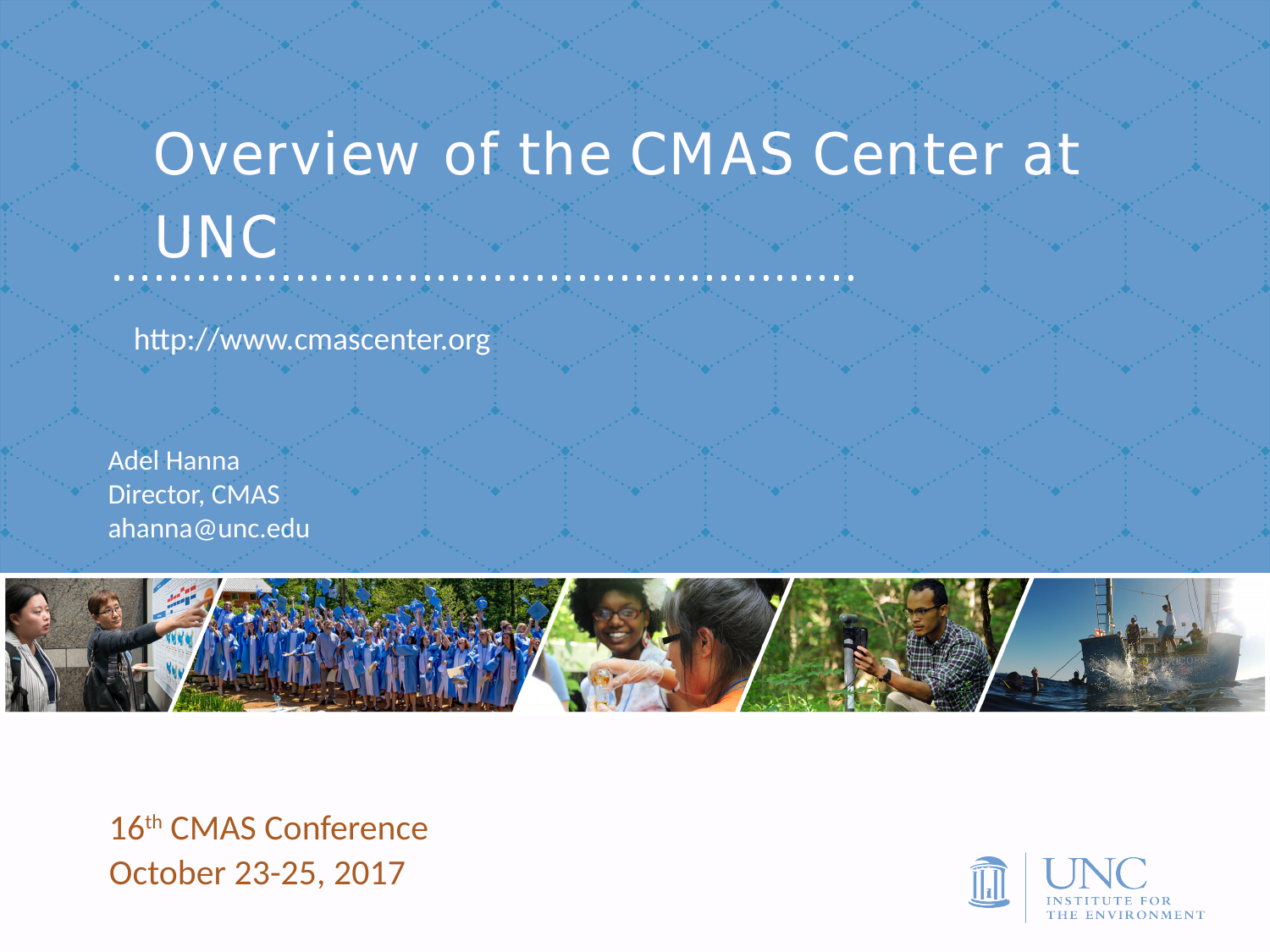

Overview of the CMAS Center at UNC
http://www.cmascenter.org
Adel Hanna
Director, CMAS
ahanna@unc.edu
16th CMAS Conference
October 23-25, 2017